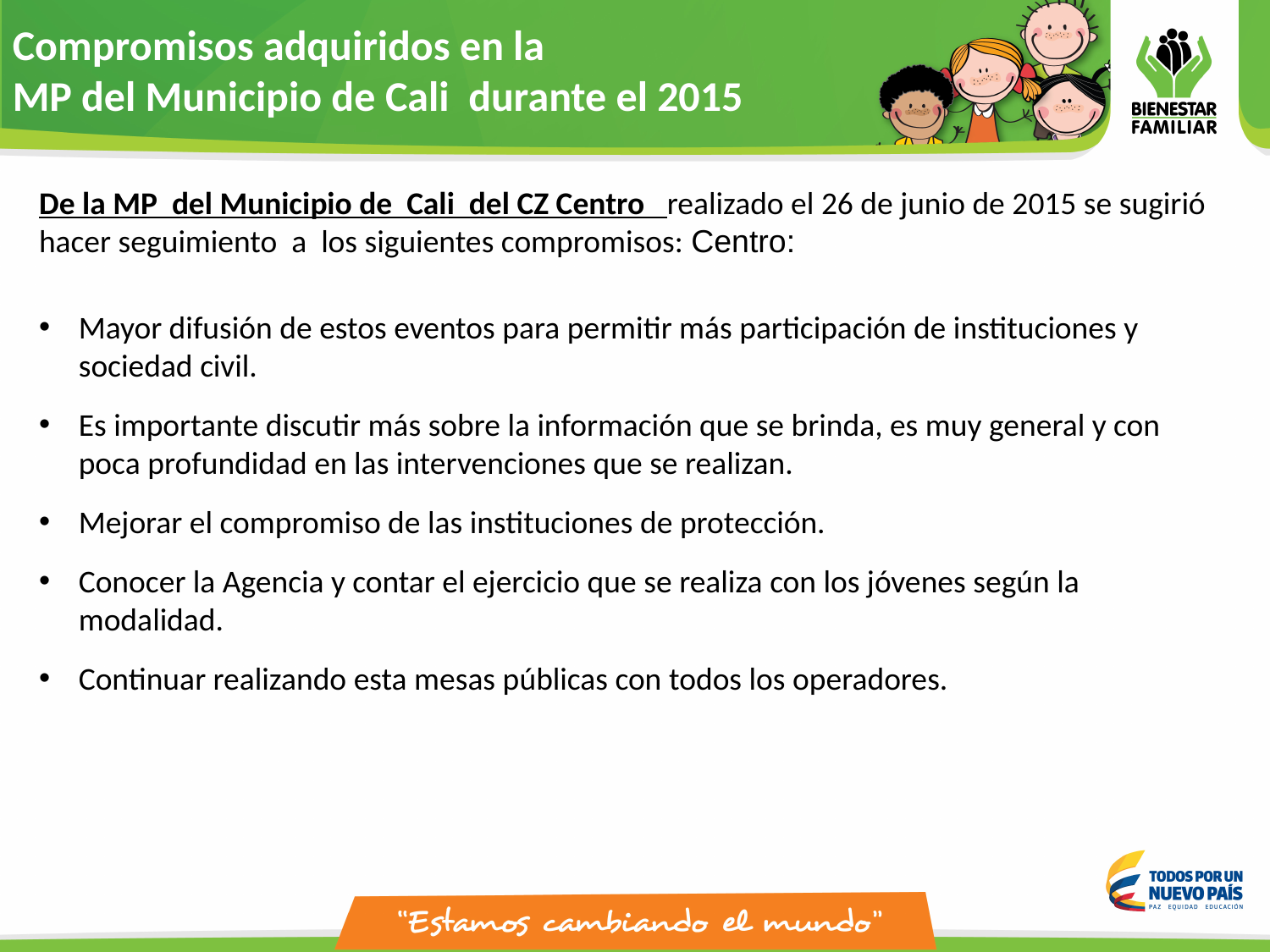

Compromisos adquiridos en la
MP del Municipio de Cali  durante el 2015
De la MP  del Municipio de  Cali  del CZ Centro   realizado el 26 de junio de 2015 se sugirió  hacer seguimiento  a  los siguientes compromisos: Centro:

Mayor difusión de estos eventos para permitir más participación de instituciones y sociedad civil.
Es importante discutir más sobre la información que se brinda, es muy general y con poca profundidad en las intervenciones que se realizan.
Mejorar el compromiso de las instituciones de protección.
Conocer la Agencia y contar el ejercicio que se realiza con los jóvenes según la modalidad.
Continuar realizando esta mesas públicas con todos los operadores.